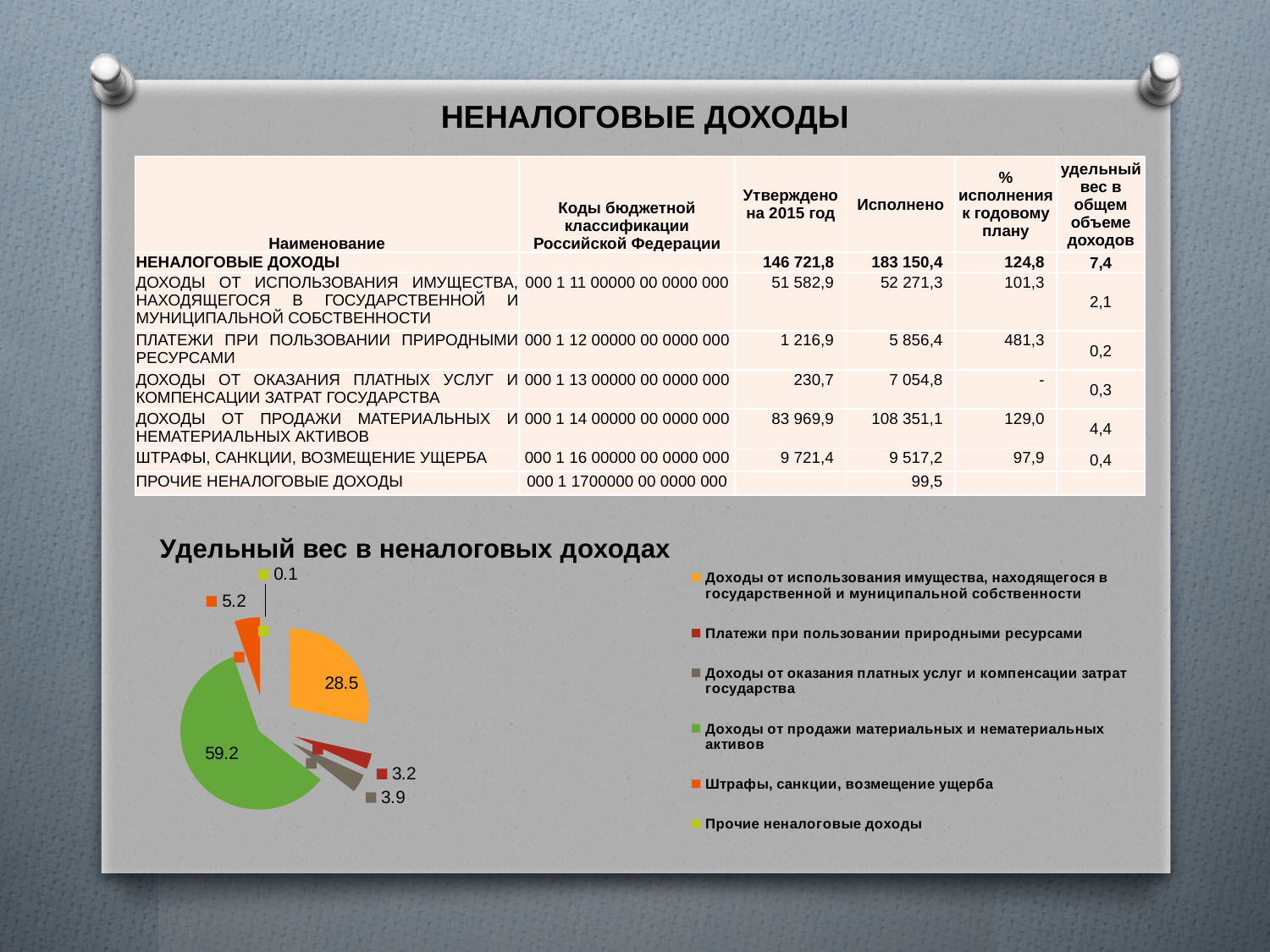

НЕНАЛОГОВЫЕ ДОХОДЫ
| Наименование | Коды бюджетной классификации Российской Федерации | Утверждено на 2015 год | Исполнено | % исполнения к годовому плану | удельный вес в общем объеме доходов |
| --- | --- | --- | --- | --- | --- |
| НЕНАЛОГОВЫЕ ДОХОДЫ |  | 146 721,8 | 183 150,4 | 124,8 | 7,4 |
| ДОХОДЫ ОТ ИСПОЛЬЗОВАНИЯ ИМУЩЕСТВА, НАХОДЯЩЕГОСЯ В ГОСУДАРСТВЕННОЙ И МУНИЦИПАЛЬНОЙ СОБСТВЕННОСТИ | 000 1 11 00000 00 0000 000 | 51 582,9 | 52 271,3 | 101,3 | 2,1 |
| ПЛАТЕЖИ ПРИ ПОЛЬЗОВАНИИ ПРИРОДНЫМИ РЕСУРСАМИ | 000 1 12 00000 00 0000 000 | 1 216,9 | 5 856,4 | 481,3 | 0,2 |
| ДОХОДЫ ОТ ОКАЗАНИЯ ПЛАТНЫХ УСЛУГ И КОМПЕНСАЦИИ ЗАТРАТ ГОСУДАРСТВА | 000 1 13 00000 00 0000 000 | 230,7 | 7 054,8 | - | 0,3 |
| ДОХОДЫ ОТ ПРОДАЖИ МАТЕРИАЛЬНЫХ И НЕМАТЕРИАЛЬНЫХ АКТИВОВ | 000 1 14 00000 00 0000 000 | 83 969,9 | 108 351,1 | 129,0 | 4,4 |
| ШТРАФЫ, САНКЦИИ, ВОЗМЕЩЕНИЕ УЩЕРБА | 000 1 16 00000 00 0000 000 | 9 721,4 | 9 517,2 | 97,9 | 0,4 |
| ПРОЧИЕ НЕНАЛОГОВЫЕ ДОХОДЫ | 000 1 1700000 00 0000 000 |  | 99,5 |  |  |

### Chart:

| Category | Удельный вес в неналоговых доходах |
|---|---|
| Доходы от использования имущества, находящегося в государственной и муниципальной собственности | 28.540096008526326 |
| Платежи при пользовании природными ресурсами | 3.197590614052713 |
| Доходы от оказания платных услуг и компенсации затрат государства | 3.8519162393311728 |
| Доходы от продажи материальных и нематериальных активов | 59.159630554997435 |
| Штрафы, санкции, возмещение ущерба | 5.196275847609397 |
| Прочие неналоговые доходы | 0.05432693567690816 |